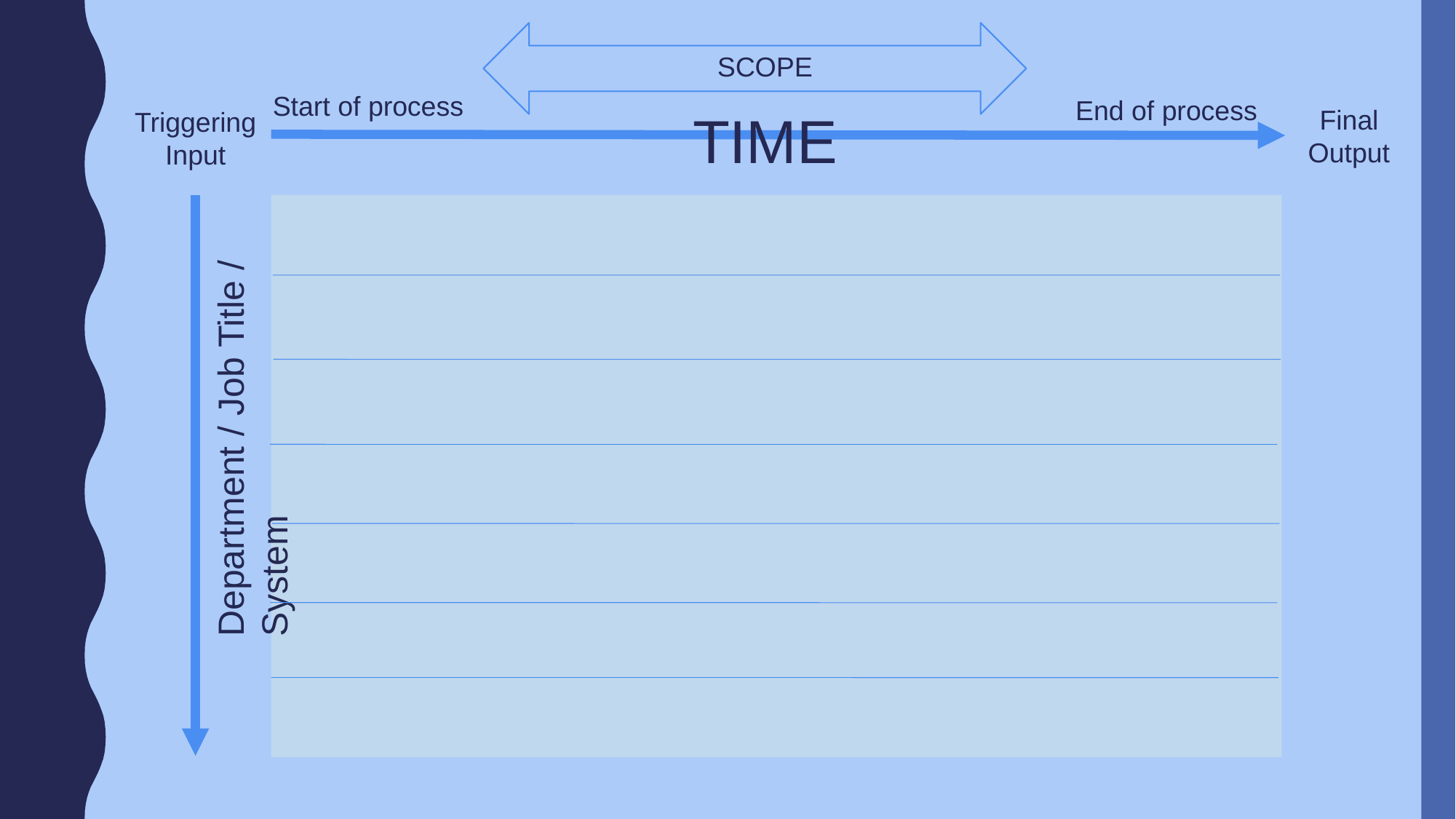

SCOPE
Start of process
End of process
TIME
Final
Output
Triggering Input

Department / Job Title / System